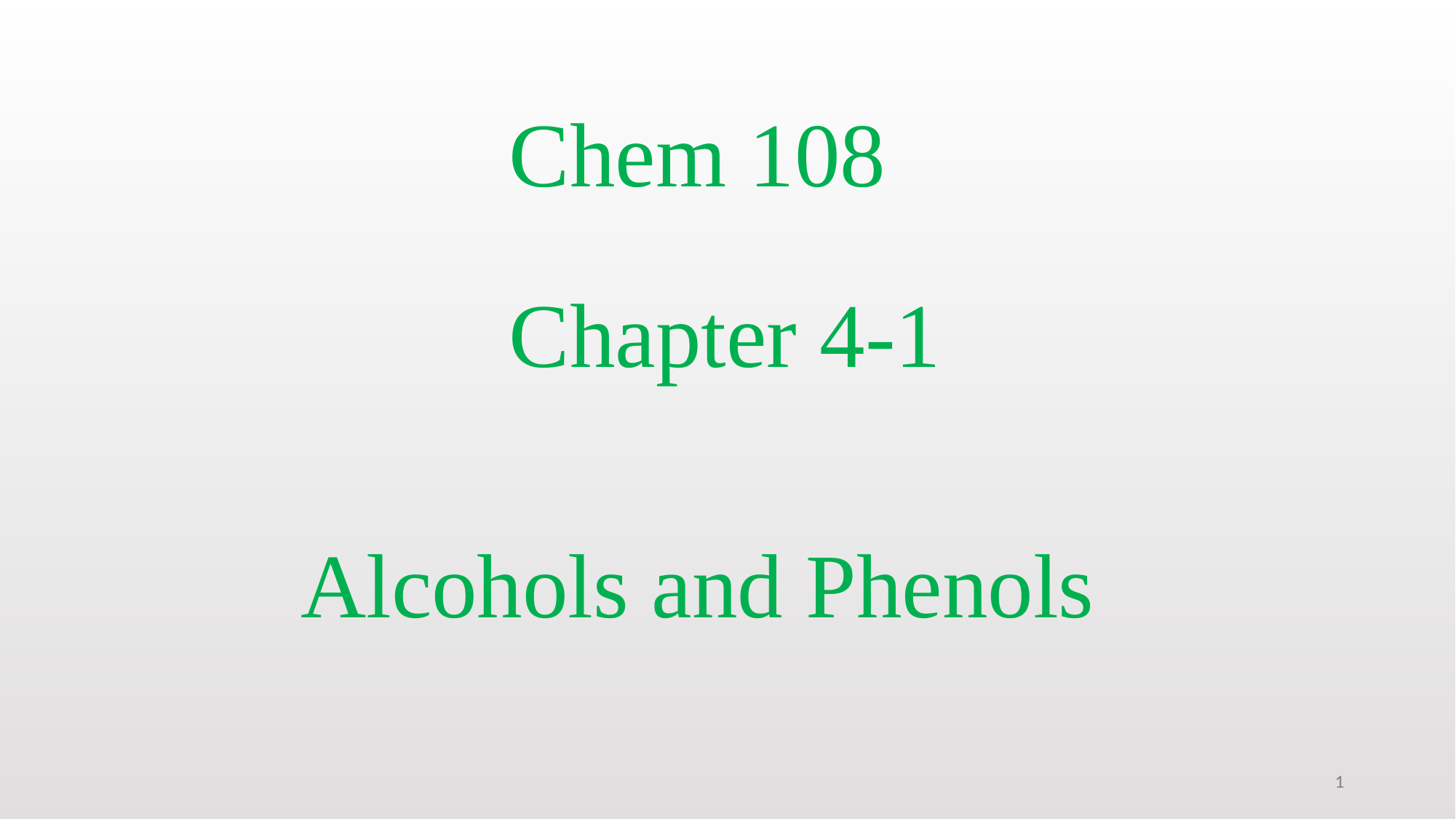

108 Chem
Chapter 4-1
Alcohols and Phenols
1
1